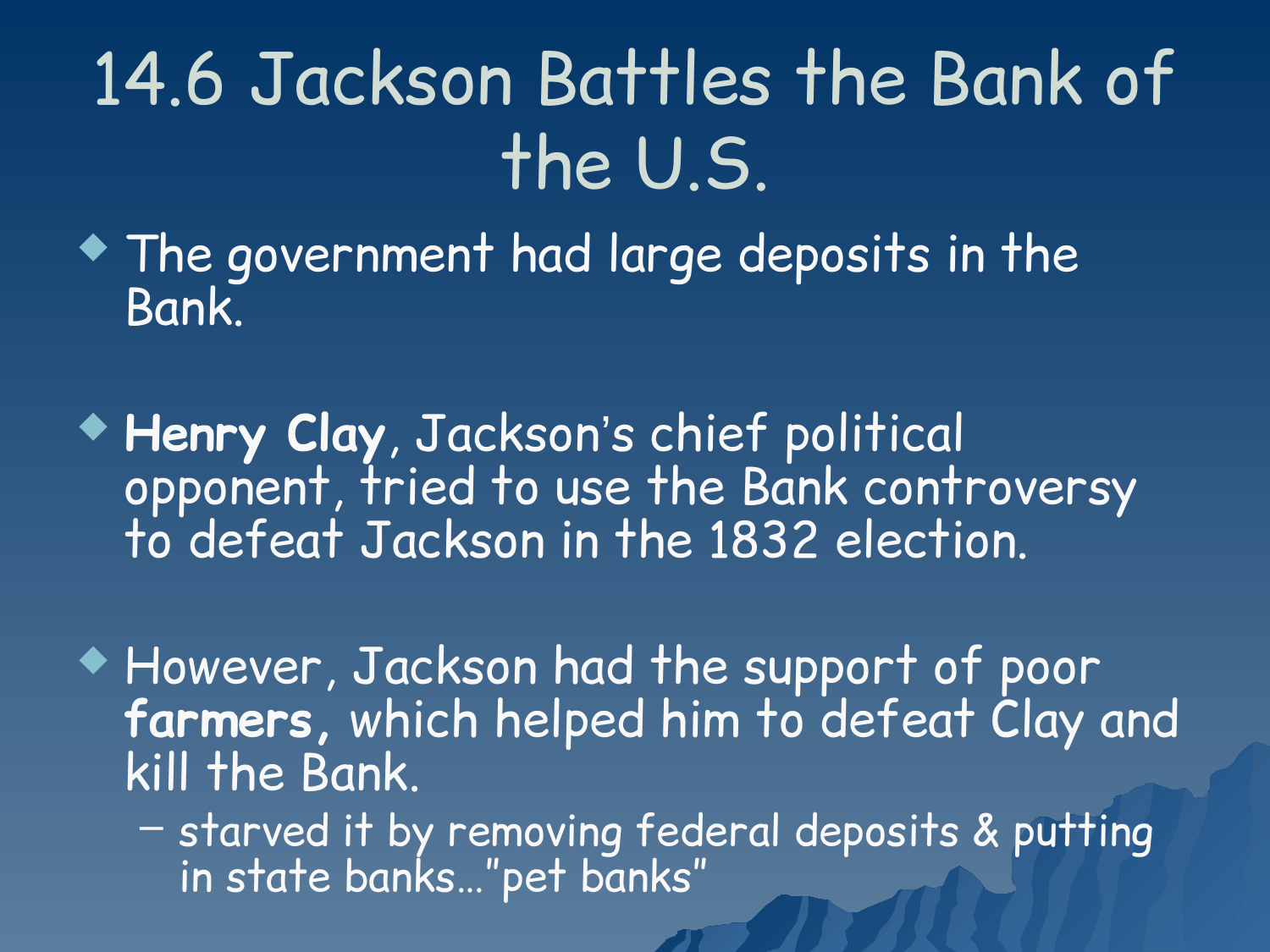

# 14.6 Jackson Battles the Bank of the U.S.
The government had large deposits in the Bank.

Henry Clay, Jackson’s chief political opponent, tried to use the Bank controversy to defeat Jackson in the 1832 election.

However, Jackson had the support of poor farmers, which helped him to defeat Clay and kill the Bank.
starved it by removing federal deposits & putting in state banks…”pet banks”